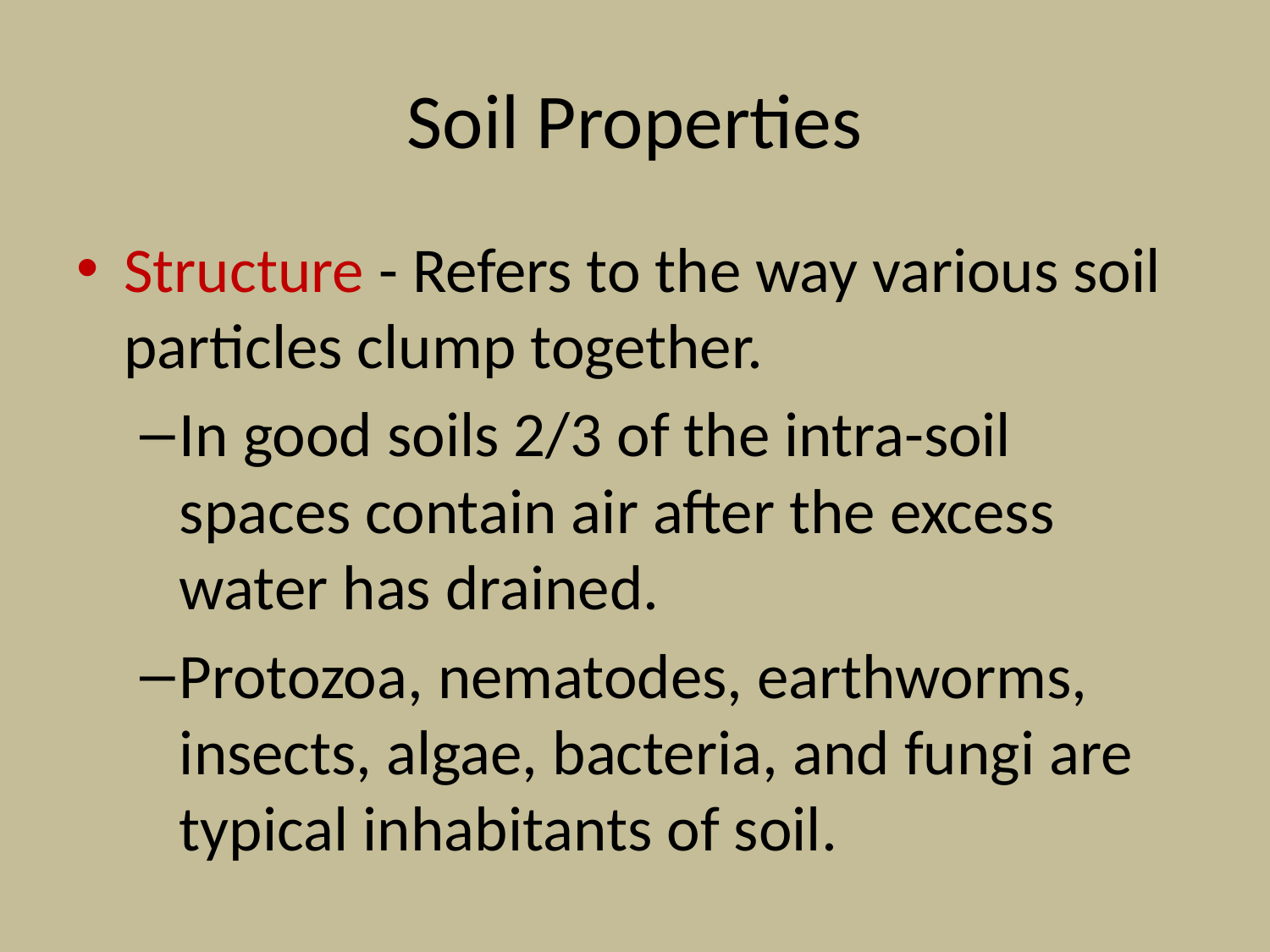

# Soil Properties
Structure - Refers to the way various soil particles clump together.
In good soils 2/3 of the intra-soil spaces contain air after the excess water has drained.
Protozoa, nematodes, earthworms, insects, algae, bacteria, and fungi are typical inhabitants of soil.